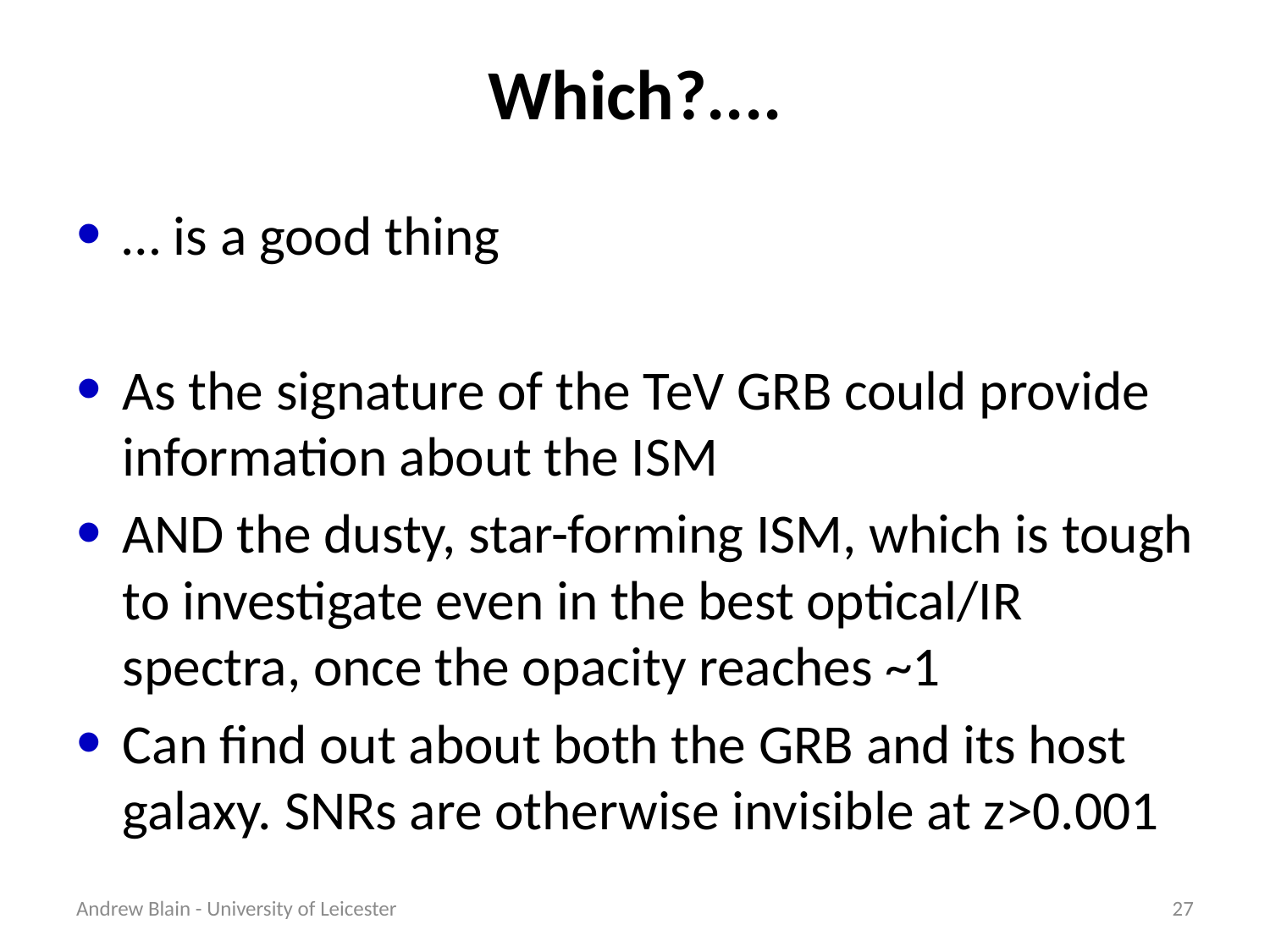

# Which?....
… is a good thing

As the signature of the TeV GRB could provide information about the ISM
AND the dusty, star-forming ISM, which is tough to investigate even in the best optical/IR spectra, once the opacity reaches ~1
Can find out about both the GRB and its host galaxy. SNRs are otherwise invisible at z>0.001
Andrew Blain - University of Leicester
27